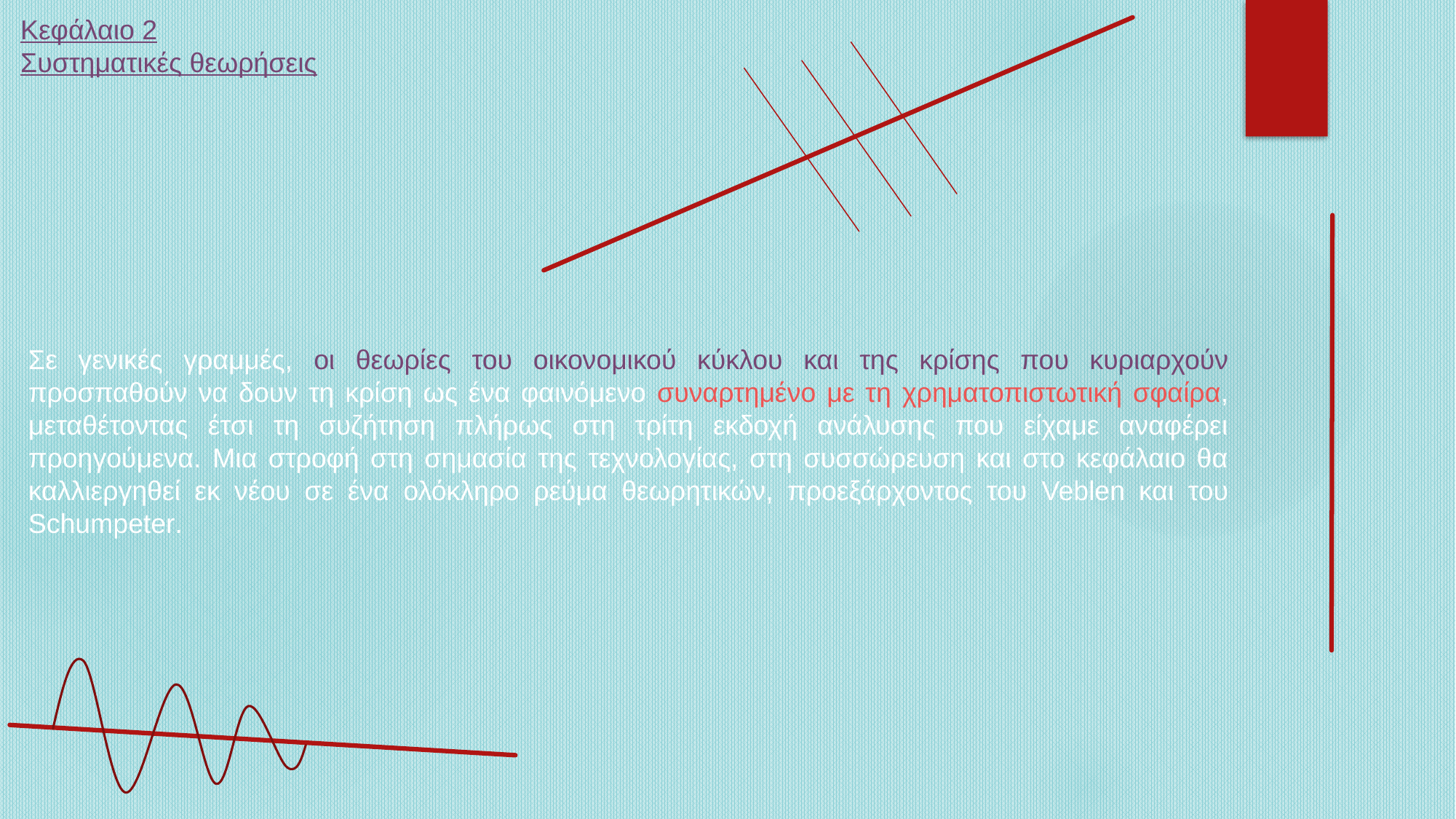

Κεφάλαιο 2
Συστηματικές θεωρήσεις
Σε γενικές γραμμές, οι θεωρίες του οικονομικού κύκλου και της κρίσης που κυριαρχούν προσπαθούν να δουν τη κρίση ως ένα φαινόμενο συναρτημένο με τη χρηματοπιστωτική σφαίρα, μεταθέτοντας έτσι τη συζήτηση πλήρως στη τρίτη εκδοχή ανάλυσης που είχαμε αναφέρει προηγούμενα. Μια στροφή στη σημασία της τεχνολογίας, στη συσσώρευση και στο κεφάλαιο θα καλλιεργηθεί εκ νέου σε ένα ολόκληρο ρεύμα θεωρητικών, προεξάρχοντος του Veblen και του Schumpeter.